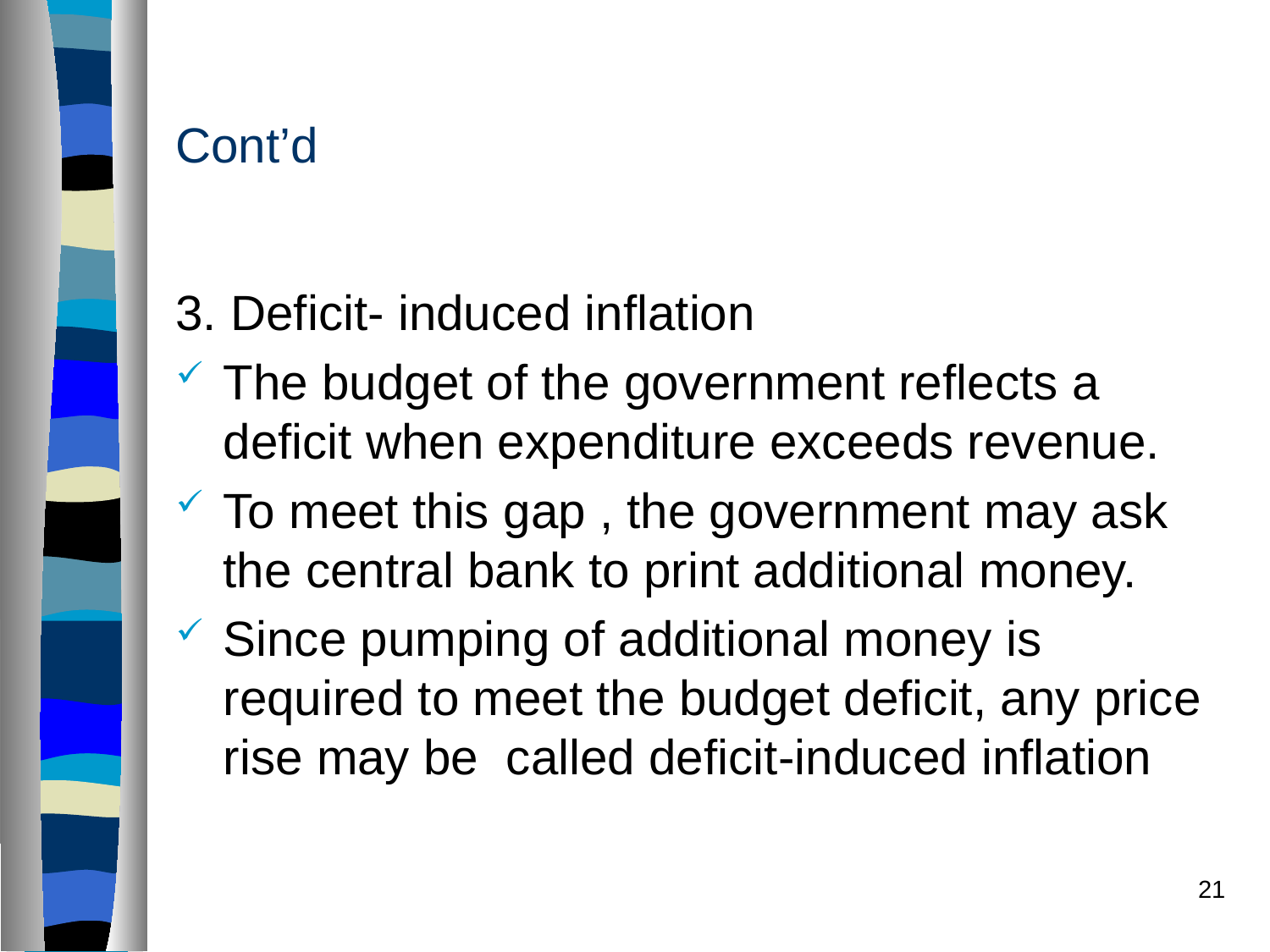

# Cont’d
3. Deficit- induced inflation
The budget of the government reflects a deficit when expenditure exceeds revenue.
To meet this gap , the government may ask the central bank to print additional money.
Since pumping of additional money is required to meet the budget deficit, any price rise may be  called deficit-induced inflation
21